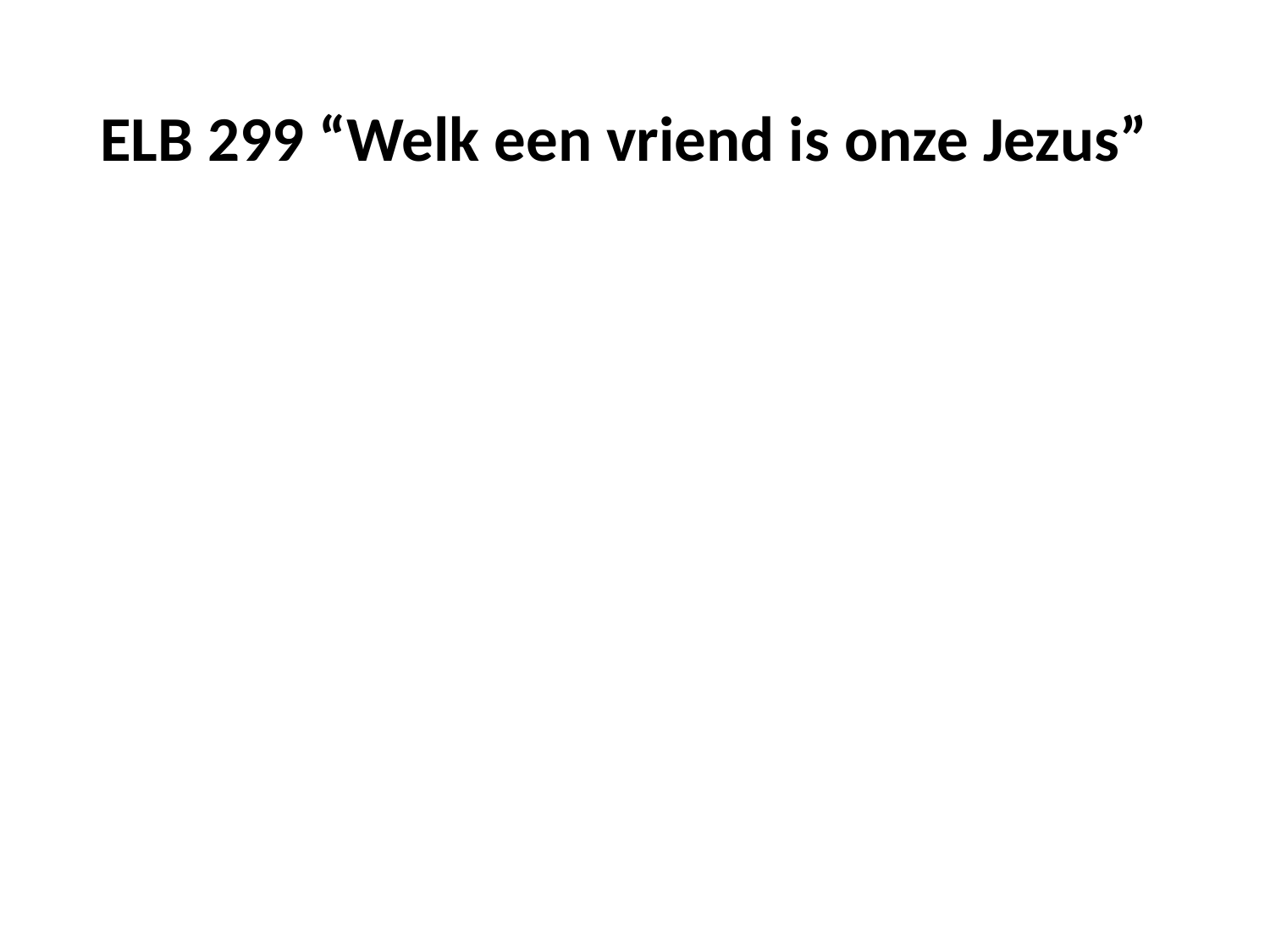

# ELB 299 “Welk een vriend is onze Jezus”